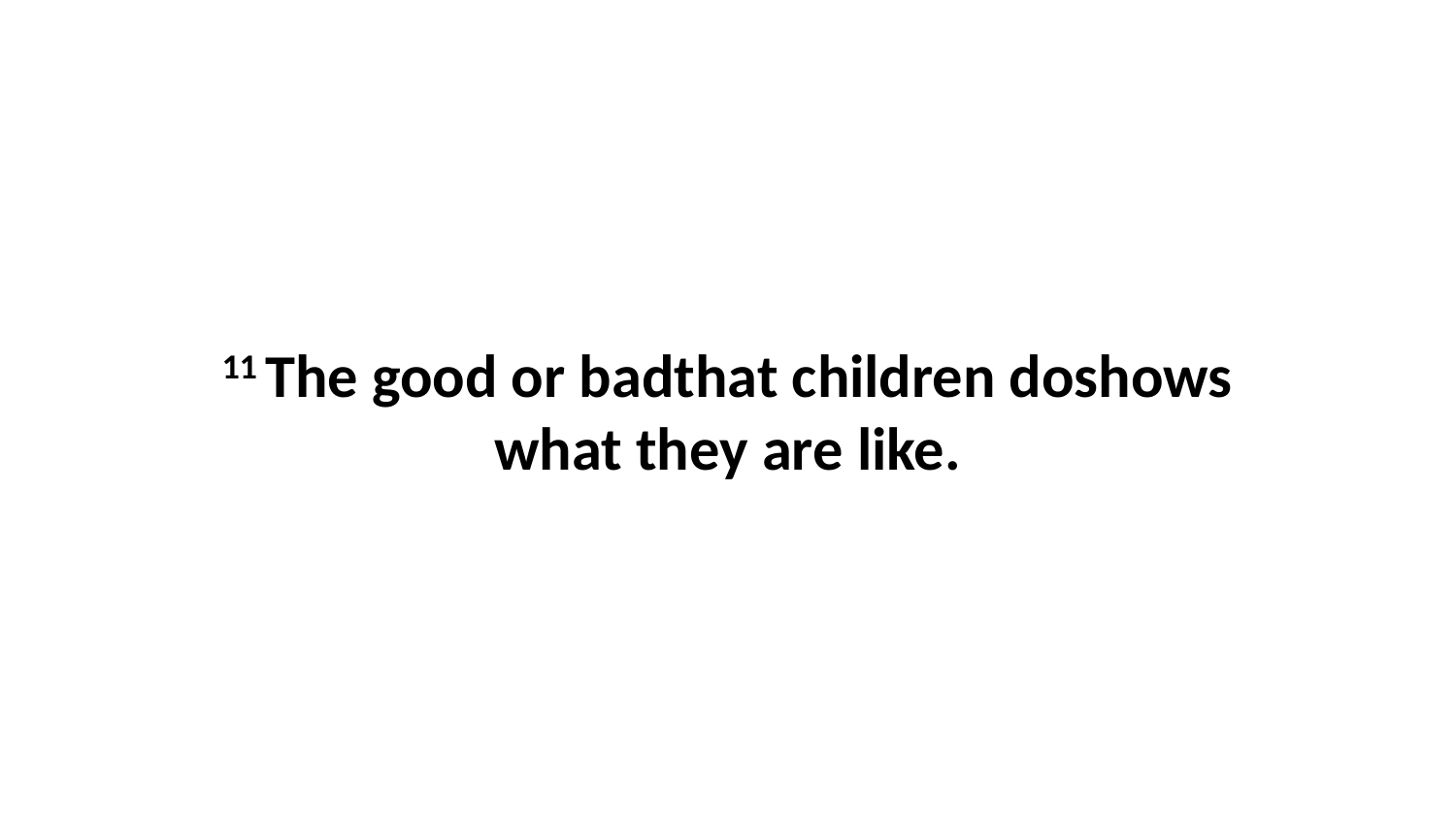

11 The good or badthat children doshows what they are like.